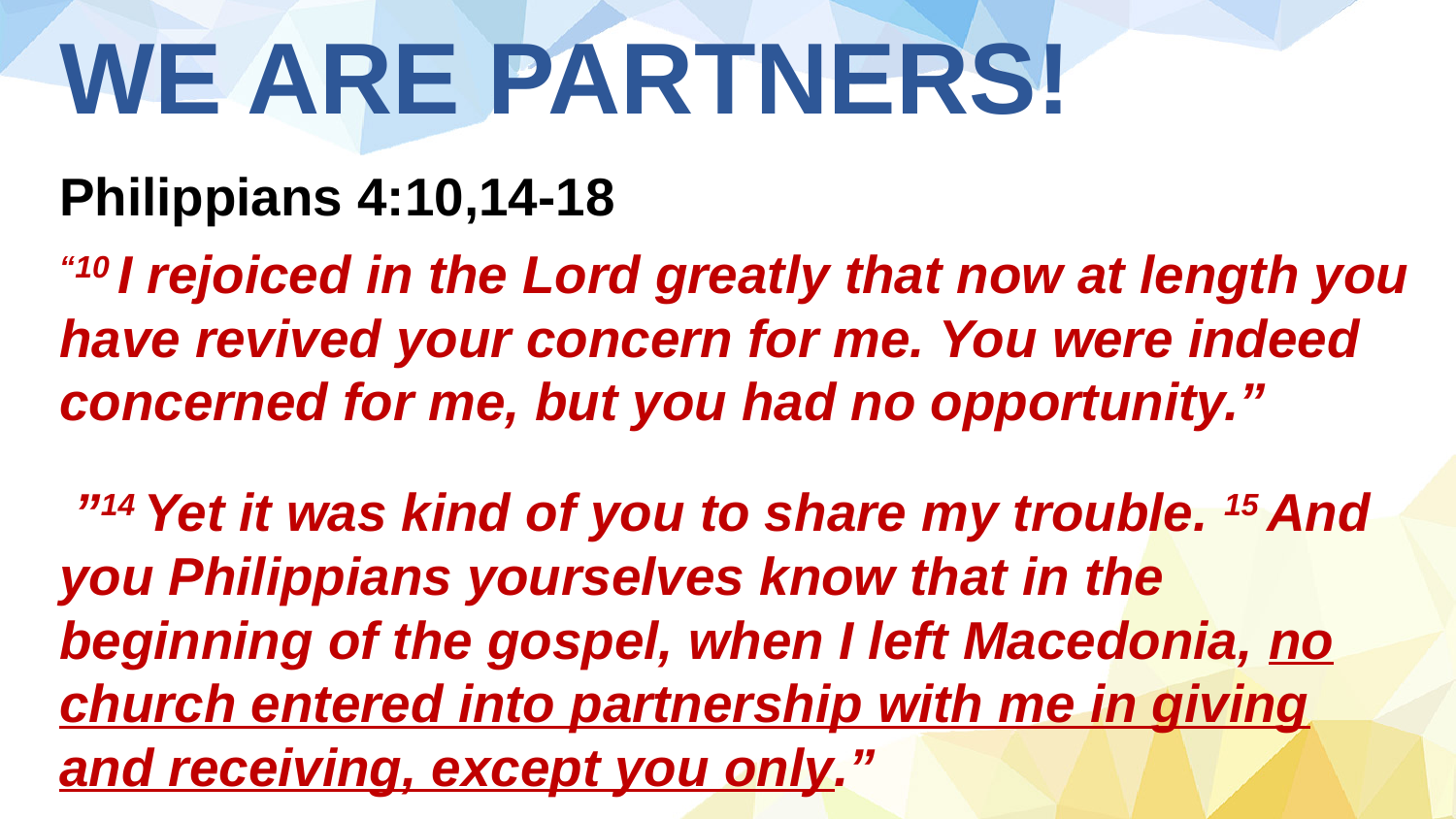

# WE ARE PARTNERS!
Philippians 4:10,14-18
“10 I rejoiced in the Lord greatly that now at length you have revived your concern for me. You were indeed concerned for me, but you had no opportunity.”

 ”14 Yet it was kind of you to share my trouble. 15 And you Philippians yourselves know that in the beginning of the gospel, when I left Macedonia, no church entered into partnership with me in giving and receiving, except you only.”